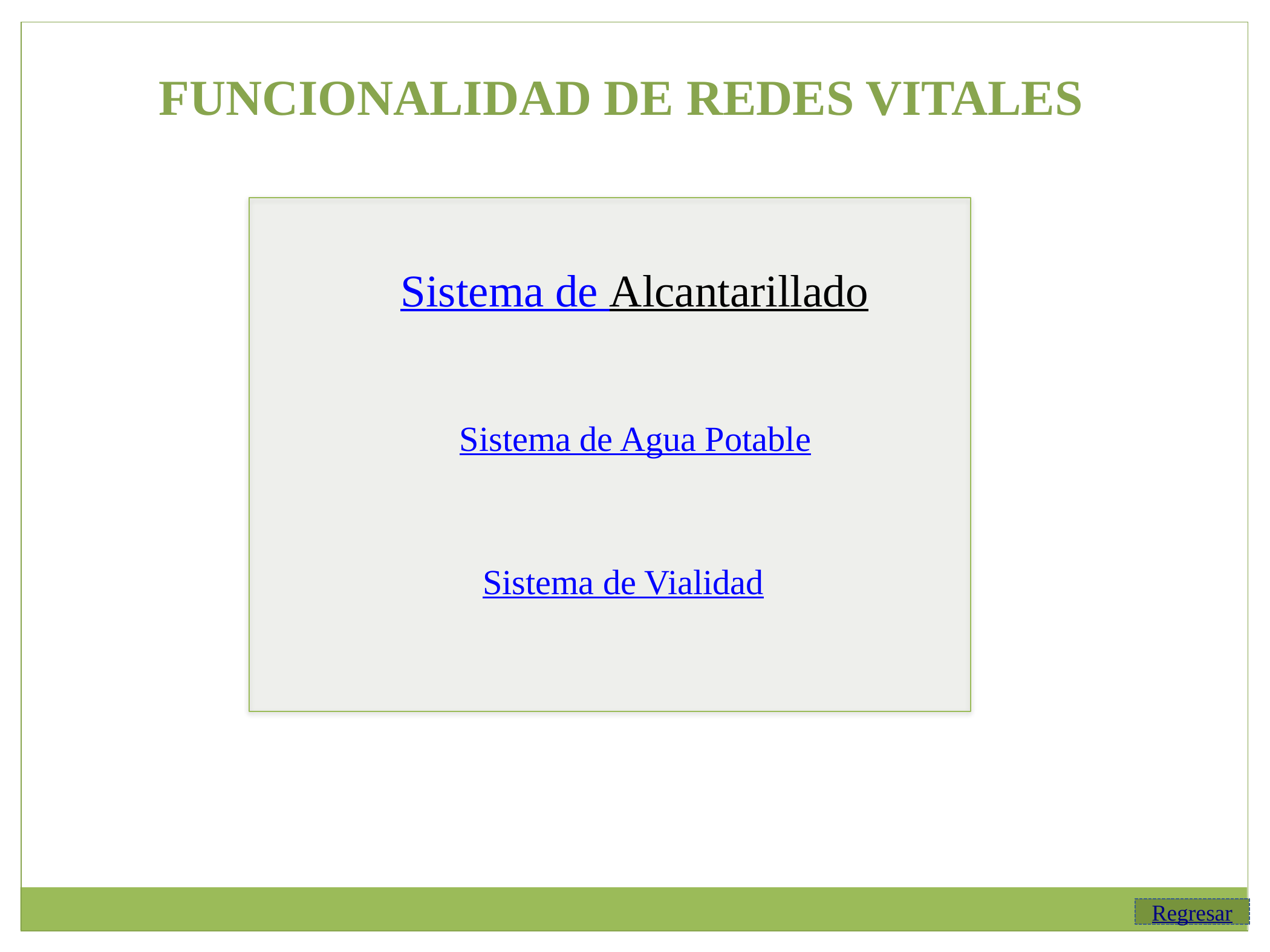

FUNCIONALIDAD DE REDES VITALES
Sistema de Alcantarillado

Sistema de Agua Potable
Sistema de Vialidad
Regresar